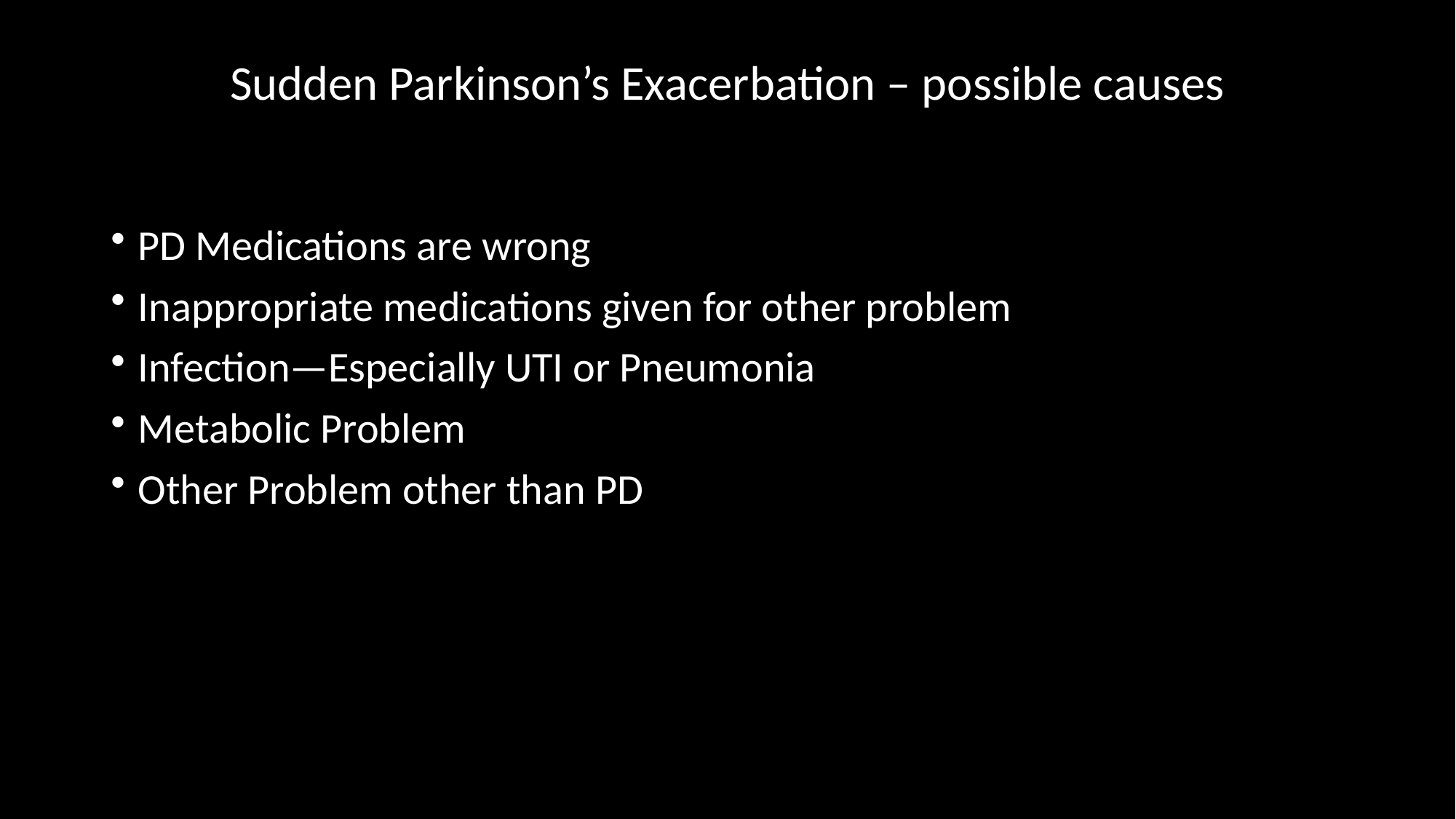

# Sudden Parkinson’s Exacerbation – possible causes
PD Medications are wrong
Inappropriate medications given for other problem
Infection—Especially UTI or Pneumonia
Metabolic Problem
Other Problem other than PD

22